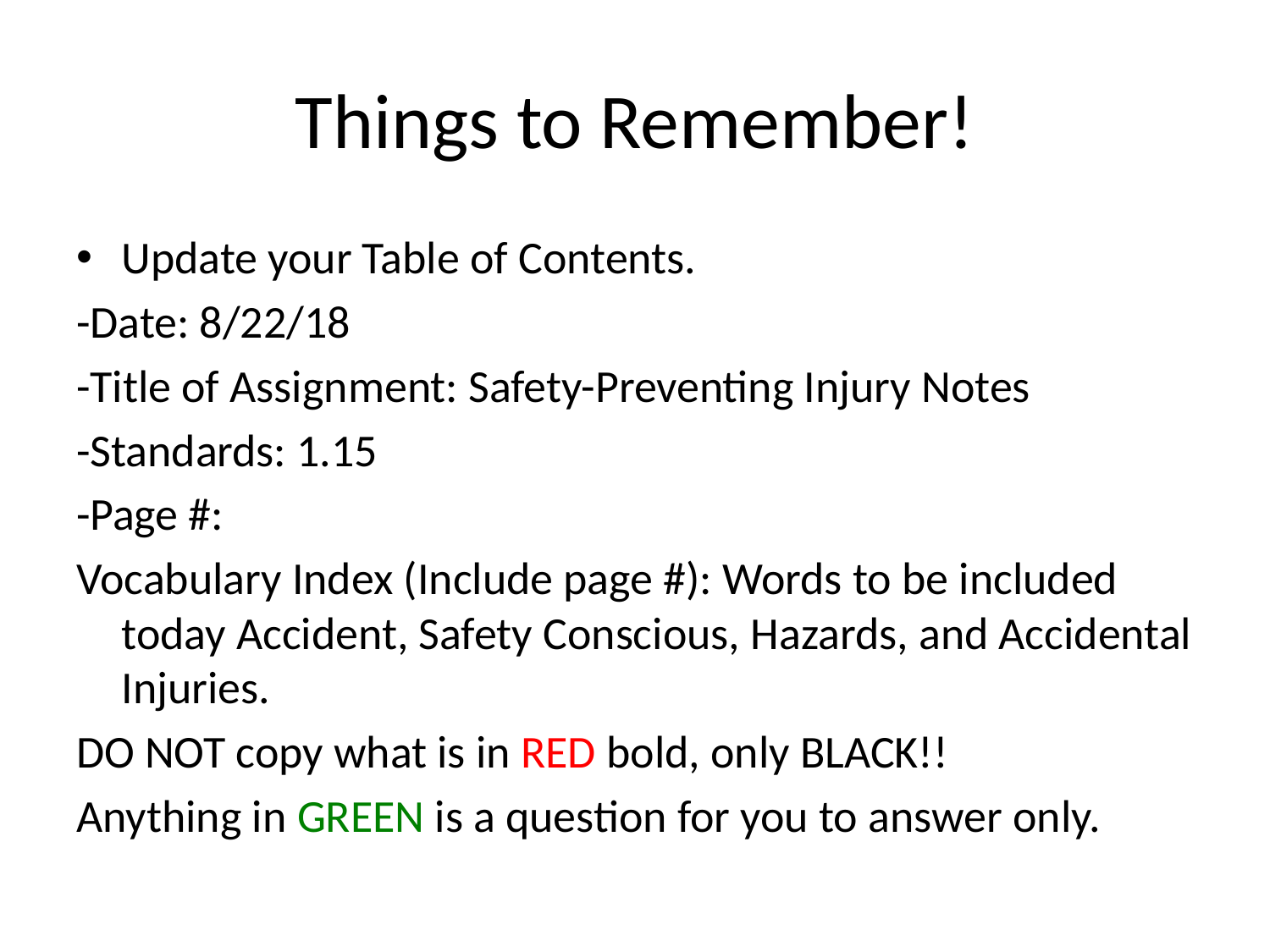

# Things to Remember!
Update your Table of Contents.
-Date: 8/22/18
-Title of Assignment: Safety-Preventing Injury Notes
-Standards: 1.15
-Page #:
Vocabulary Index (Include page #): Words to be included today Accident, Safety Conscious, Hazards, and Accidental Injuries.
DO NOT copy what is in RED bold, only BLACK!!
Anything in GREEN is a question for you to answer only.